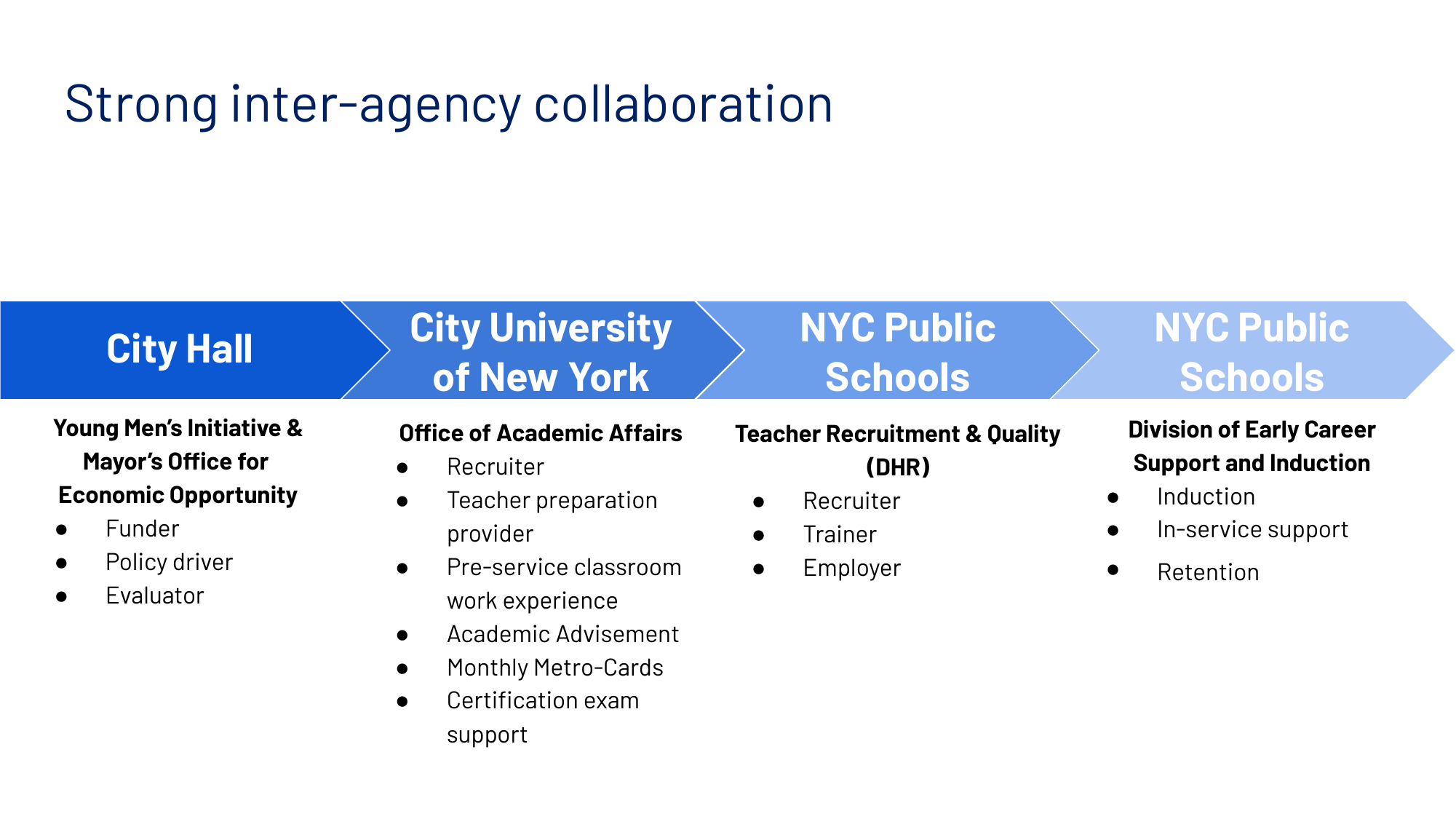

# Strong inter-agency collaboration

City University
of New York
NYC Public Schools
NYC Public Schools
City Hall
Young Men’s Initiative & Mayor’s Office for
Economic Opportunity
Funder
Policy driver
Evaluator
Division of Early Career Support and Induction
Induction
In-service support
Retention
Office of Academic Affairs
Recruiter
Teacher preparation provider
Pre-service classroom work experience
Academic Advisement
Monthly Metro-Cards
Certification exam support

Teacher Recruitment & Quality (DHR)
Recruiter
Trainer
Employer